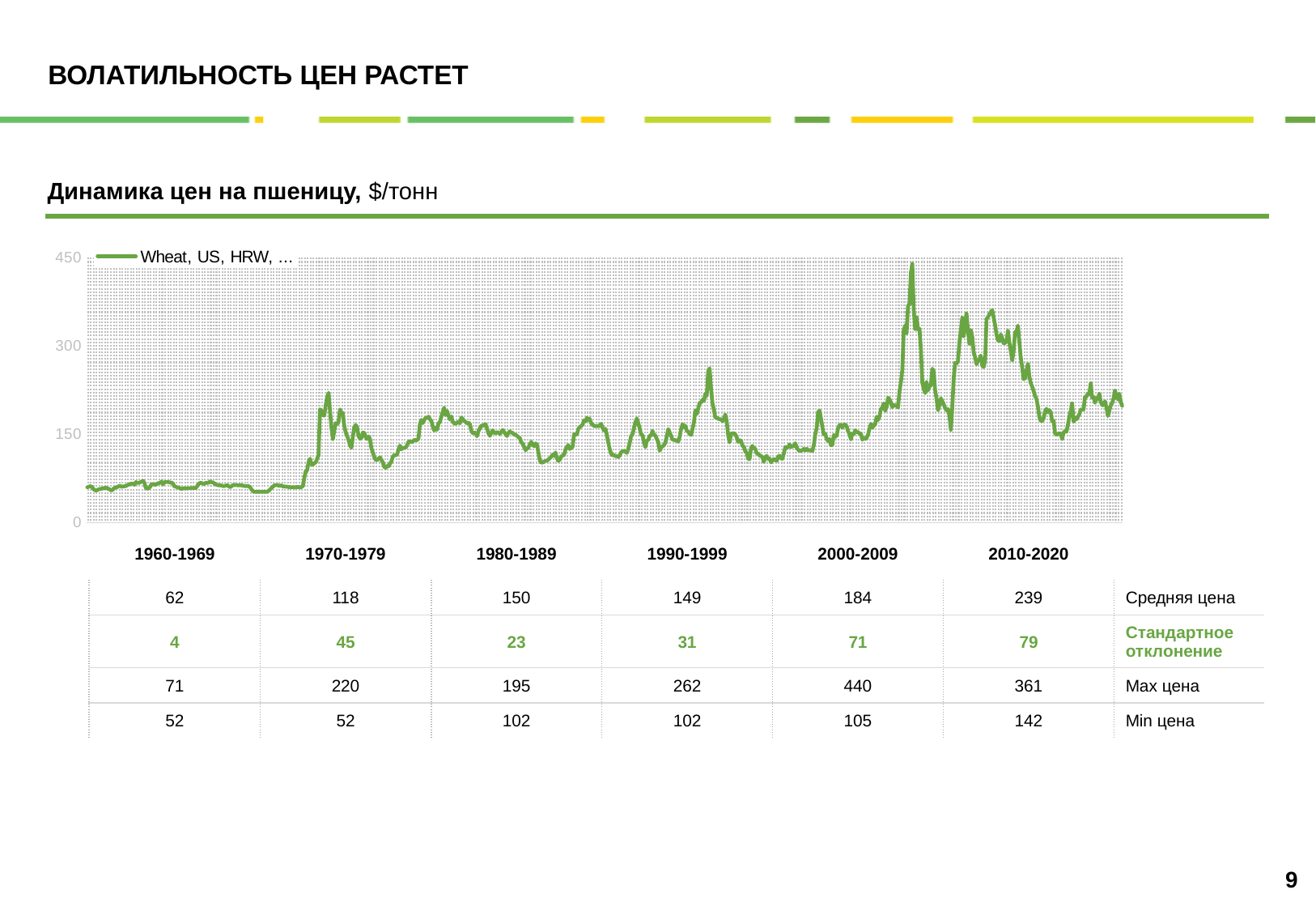

# ВОЛАТИЛЬНОСТЬ ЦЕН РАСТЕТ
Динамика цен на пшеницу, $/тонн

### Chart

| Category | Wheat, US, HRW, $/mt |
|---|---|
| 1960M01 | 59.89 |
| 1960M02 | 60.99 |
| 1960M03 | 61.73 |
| 1960M04 | 60.99 |
| 1960M05 | 57.69 |
| 1960M06 | 55.48 |
| 1960M07 | 54.75 |
| 1960M08 | 55.12 |
| 1960M09 | 56.59 |
| 1960M10 | 56.95 |
| 1960M11 | 57.69 |
| 1960M12 | 58.05 |
| 1961M01 | 58.79 |
| 1961M02 | 59.16 |
| 1961M03 | 58.05 |
| 1961M04 | 57.32 |
| 1961M05 | 55.85 |
| 1961M06 | 54.38 |
| 1961M07 | 56.59 |
| 1961M08 | 58.79 |
| 1961M09 | 59.89 |
| 1961M10 | 60.26 |
| 1961M11 | 61.73 |
| 1961M12 | 62.46 |
| 1962M01 | 60.63 |
| 1962M02 | 61.36 |
| 1962M03 | 61.73 |
| 1962M04 | 62.1 |
| 1962M05 | 63.57 |
| 1962M06 | 64.3 |
| 1962M07 | 65.4 |
| 1962M08 | 66.51 |
| 1962M09 | 65.77 |
| 1962M10 | 64.3 |
| 1962M11 | 68.71 |
| 1962M12 | 67.61 |
| 1963M01 | 67.24 |
| 1963M02 | 68.34 |
| 1963M03 | 69.45 |
| 1963M04 | 70.92 |
| 1963M05 | 67.61 |
| 1963M06 | 58.42 |
| 1963M07 | 57.69 |
| 1963M08 | 58.42 |
| 1963M09 | 60.63 |
| 1963M10 | 65.04 |
| 1963M11 | 65.04 |
| 1963M12 | 65.04 |
| 1964M01 | 64.04 |
| 1964M02 | 66.14 |
| 1964M03 | 66.87 |
| 1964M04 | 67.61 |
| 1964M05 | 69.45 |
| 1964M06 | 65.04 |
| 1964M07 | 68.71 |
| 1964M08 | 68.71 |
| 1964M09 | 69.08 |
| 1964M10 | 68.71 |
| 1964M11 | 67.98 |
| 1964M12 | 67.98 |
| 1965M01 | 66.14 |
| 1965M02 | 61.36 |
| 1965M03 | 60.99 |
| 1965M04 | 59.89 |
| 1965M05 | 59.16 |
| 1965M06 | 58.05 |
| 1965M07 | 57.32 |
| 1965M08 | 57.69 |
| 1965M09 | 58.42 |
| 1965M10 | 58.05 |
| 1965M11 | 58.05 |
| 1965M12 | 58.42 |
| 1966M01 | 58.42 |
| 1966M02 | 58.79 |
| 1966M03 | 58.79 |
| 1966M04 | 58.79 |
| 1966M05 | 58.79 |
| 1966M06 | 62.1 |
| 1966M07 | 65.4 |
| 1966M08 | 67.61 |
| 1966M09 | 67.24 |
| 1966M10 | 66.14 |
| 1966M11 | 65.77 |
| 1966M12 | 67.61 |
| 1967M01 | 67.24 |
| 1967M02 | 67.98 |
| 1967M03 | 69.81 |
| 1967M04 | 68.34 |
| 1967M05 | 68.34 |
| 1967M06 | 66.51 |
| 1967M07 | 64.67 |
| 1967M08 | 63.93 |
| 1967M09 | 63.2 |
| 1967M10 | 63.57 |
| 1967M11 | 62.83 |
| 1967M12 | 62.1 |
| 1968M01 | 62.1 |
| 1968M02 | 62.83 |
| 1968M03 | 63.57 |
| 1968M04 | 61.73 |
| 1968M05 | 60.26 |
| 1968M06 | 61.73 |
| 1968M07 | 63.57 |
| 1968M08 | 63.93 |
| 1968M09 | 63.57 |
| 1968M10 | 63.57 |
| 1968M11 | 63.2 |
| 1968M12 | 63.2 |
| 1969M01 | 63.2 |
| 1969M02 | 62.83 |
| 1969M03 | 62.1 |
| 1969M04 | 62.1 |
| 1969M05 | 62.1 |
| 1969M06 | 61.73 |
| 1969M07 | 60.26 |
| 1969M08 | 56.22 |
| 1969M09 | 53.65 |
| 1969M10 | 52.18 |
| 1969M11 | 52.18 |
| 1969M12 | 52.18 |
| 1970M01 | 52.18 |
| 1970M02 | 52.18 |
| 1970M03 | 52.18 |
| 1970M04 | 52.18 |
| 1970M05 | 52.18 |
| 1970M06 | 52.18 |
| 1970M07 | 52.54 |
| 1970M08 | 54.01 |
| 1970M09 | 56.22 |
| 1970M10 | 58.79 |
| 1970M11 | 60.99 |
| 1970M12 | 63.2 |
| 1971M01 | 63.57 |
| 1971M02 | 63.57 |
| 1971M03 | 62.83 |
| 1971M04 | 62.46 |
| 1971M05 | 63.2 |
| 1971M06 | 61.36 |
| 1971M07 | 61.36 |
| 1971M08 | 60.99 |
| 1971M09 | 60.99 |
| 1971M10 | 60.26 |
| 1971M11 | 60.26 |
| 1971M12 | 59.89 |
| 1972M01 | 59.89 |
| 1972M02 | 59.89 |
| 1972M03 | 59.89 |
| 1972M04 | 60.26 |
| 1972M05 | 60.26 |
| 1972M06 | 59.89 |
| 1972M07 | 60.26 |
| 1972M08 | 62.1 |
| 1972M09 | 76.06 |
| 1972M10 | 87.45 |
| 1972M11 | 88.92 |
| 1972M12 | 102.88 |
| 1973M01 | 108.39 |
| 1973M02 | 98.84 |
| 1973M03 | 98.47 |
| 1973M04 | 101.05 |
| 1973M05 | 102.15 |
| 1973M06 | 108.39 |
| 1973M07 | 114.64 |
| 1973M08 | 192.54 |
| 1973M09 | 189.6 |
| 1973M10 | 182.25 |
| 1973M11 | 181.88 |
| 1973M12 | 199.52 |
| 1974M01 | 213.48 |
| 1974M02 | 220.46 |
| 1974M03 | 190.7 |
| 1974M04 | 162.04 |
| 1974M05 | 141.46 |
| 1974M06 | 155.79 |
| 1974M07 | 169.02 |
| 1974M08 | 167.55 |
| 1974M09 | 170.49 |
| 1974M10 | 192.17 |
| 1974M11 | 187.39 |
| 1974M12 | 185.92 |
| 1975M01 | 164.24 |
| 1975M02 | 153.22 |
| 1975M03 | 147.34 |
| 1975M04 | 140.36 |
| 1975M05 | 131.54 |
| 1975M06 | 127.13 |
| 1975M07 | 145.14 |
| 1975M08 | 162.77 |
| 1975M09 | 165.71 |
| 1975M10 | 161.67 |
| 1975M11 | 146.97 |
| 1975M12 | 142.57 |
| 1976M01 | 143.67 |
| 1976M02 | 152.85 |
| 1976M03 | 152.49 |
| 1976M04 | 145.5 |
| 1976M05 | 141.83 |
| 1976M06 | 146.24 |
| 1976M07 | 142.2 |
| 1976M08 | 126.4 |
| 1976M09 | 119.78 |
| 1976M10 | 111.33 |
| 1976M11 | 106.56 |
| 1976M12 | 106.19 |
| 1977M01 | 108.76 |
| 1977M02 | 110.6 |
| 1977M03 | 106.92 |
| 1977M04 | 102.15 |
| 1977M05 | 94.8 |
| 1977M06 | 92.96 |
| 1977M07 | 96.64 |
| 1977M08 | 95.53 |
| 1977M09 | 99.94 |
| 1977M10 | 103.98 |
| 1977M11 | 111.7 |
| 1977M12 | 114.64 |
| 1978M01 | 114.27 |
| 1978M02 | 115.74 |
| 1978M03 | 124.19 |
| 1978M04 | 130.81 |
| 1978M05 | 124.56 |
| 1978M06 | 126.4 |
| 1978M07 | 127.13 |
| 1978M08 | 127.5 |
| 1978M09 | 130.81 |
| 1978M10 | 137.42 |
| 1978M11 | 137.79 |
| 1978M12 | 136.32 |
| 1979M01 | 137.79 |
| 1979M02 | 140.36 |
| 1979M03 | 139.99 |
| 1979M04 | 139.99 |
| 1979M05 | 143.3 |
| 1979M06 | 167.92 |
| 1979M07 | 174.53 |
| 1979M08 | 169.02 |
| 1979M09 | 174.16 |
| 1979M10 | 178.21 |
| 1979M11 | 178.21 |
| 1979M12 | 180.04 |
| 1980M01 | 175.63 |
| 1980M02 | 172.7 |
| 1980M03 | 163.51 |
| 1980M04 | 156.53 |
| 1980M05 | 161.3 |
| 1980M06 | 157.63 |
| 1980M07 | 168.65 |
| 1980M08 | 171.23 |
| 1980M09 | 179.68 |
| 1980M10 | 188.13 |
| 1980M11 | 195.11 |
| 1980M12 | 182.62 |
| 1981M01 | 189.6 |
| 1981M02 | 181.51 |
| 1981M03 | 175.27 |
| 1981M04 | 180.41 |
| 1981M05 | 171.59 |
| 1981M06 | 168.65 |
| 1981M07 | 167.92 |
| 1981M08 | 170.12 |
| 1981M09 | 171.23 |
| 1981M10 | 168.65 |
| 1981M11 | 178.57 |
| 1981M12 | 176.0 |
| 1982M01 | 173.06 |
| 1982M02 | 170.86 |
| 1982M03 | 168.65 |
| 1982M04 | 169.76 |
| 1982M05 | 167.55 |
| 1982M06 | 155.79 |
| 1982M07 | 151.75 |
| 1982M08 | 152.49 |
| 1982M09 | 152.85 |
| 1982M10 | 146.61 |
| 1982M11 | 155.06 |
| 1982M12 | 159.83 |
| 1983M01 | 164.98 |
| 1983M02 | 164.24 |
| 1983M03 | 166.08 |
| 1983M04 | 167.18 |
| 1983M05 | 160.2 |
| 1983M06 | 151.75 |
| 1983M07 | 147.34 |
| 1983M08 | 152.49 |
| 1983M09 | 156.53 |
| 1983M10 | 152.85 |
| 1983M11 | 151.75 |
| 1983M12 | 153.59 |
| 1984M01 | 152.85 |
| 1984M02 | 150.65 |
| 1984M03 | 153.96 |
| 1984M04 | 157.26 |
| 1984M05 | 153.96 |
| 1984M06 | 149.91 |
| 1984M07 | 146.97 |
| 1984M08 | 152.49 |
| 1984M09 | 155.06 |
| 1984M10 | 152.85 |
| 1984M11 | 152.49 |
| 1984M12 | 149.55 |
| 1985M01 | 149.18 |
| 1985M02 | 147.34 |
| 1985M03 | 145.14 |
| 1985M04 | 143.67 |
| 1985M05 | 136.32 |
| 1985M06 | 134.11 |
| 1985M07 | 128.6 |
| 1985M08 | 123.09 |
| 1985M09 | 125.3 |
| 1985M10 | 127.5 |
| 1985M11 | 132.64 |
| 1985M12 | 137.05 |
| 1986M01 | 132.28 |
| 1986M02 | 129.71 |
| 1986M03 | 134.48 |
| 1986M04 | 132.64 |
| 1986M05 | 119.42 |
| 1986M06 | 105.82 |
| 1986M07 | 101.78 |
| 1986M08 | 102.15 |
| 1986M09 | 103.62 |
| 1986M10 | 104.72 |
| 1986M11 | 105.09 |
| 1986M12 | 107.29 |
| 1987M01 | 109.13 |
| 1987M02 | 112.07 |
| 1987M03 | 115.38 |
| 1987M04 | 113.17 |
| 1987M05 | 119.05 |
| 1987M06 | 108.76 |
| 1987M07 | 104.72 |
| 1987M08 | 106.92 |
| 1987M09 | 112.07 |
| 1987M10 | 113.91 |
| 1987M11 | 115.01 |
| 1987M12 | 124.56 |
| 1988M01 | 128.6 |
| 1988M02 | 131.54 |
| 1988M03 | 124.93 |
| 1988M04 | 126.77 |
| 1988M05 | 128.97 |
| 1988M06 | 149.91 |
| 1988M07 | 149.55 |
| 1988M08 | 149.91 |
| 1988M09 | 159.47 |
| 1988M10 | 162.04 |
| 1988M11 | 163.88 |
| 1988M12 | 166.82 |
| 1989M01 | 173.8 |
| 1989M02 | 171.96 |
| 1989M03 | 178.21 |
| 1989M04 | 174.53 |
| 1989M05 | 176.37 |
| 1989M06 | 168.65 |
| 1989M07 | 166.82 |
| 1989M08 | 164.24 |
| 1989M09 | 163.51 |
| 1989M10 | 164.61 |
| 1989M11 | 163.51 |
| 1989M12 | 164.61 |
| 1990M01 | 167.92 |
| 1990M02 | 160.94 |
| 1990M03 | 156.53 |
| 1990M04 | 159.47 |
| 1990M05 | 149.18 |
| 1990M06 | 135.58 |
| 1990M07 | 124.93 |
| 1990M08 | 116.84 |
| 1990M09 | 114.27 |
| 1990M10 | 114.64 |
| 1990M11 | 112.8 |
| 1990M12 | 113.17 |
| 1991M01 | 111.33 |
| 1991M02 | 113.91 |
| 1991M03 | 119.42 |
| 1991M04 | 120.89 |
| 1991M05 | 121.99 |
| 1991M06 | 120.15 |
| 1991M07 | 118.31 |
| 1991M08 | 125.3 |
| 1991M09 | 135.22 |
| 1991M10 | 146.97 |
| 1991M11 | 149.55 |
| 1991M12 | 160.94 |
| 1992M01 | 170.12 |
| 1992M02 | 177.1 |
| 1992M03 | 169.39 |
| 1992M04 | 159.83 |
| 1992M05 | 149.55 |
| 1992M06 | 148.81 |
| 1992M07 | 136.32 |
| 1992M08 | 128.24 |
| 1992M09 | 138.89 |
| 1992M10 | 140.73 |
| 1992M11 | 147.71 |
| 1992M12 | 147.71 |
| 1993M01 | 155.79 |
| 1993M02 | 148.81 |
| 1993M03 | 148.08 |
| 1993M04 | 141.83 |
| 1993M05 | 136.69 |
| 1993M06 | 121.99 |
| 1993M07 | 127.5 |
| 1993M08 | 129.71 |
| 1993M09 | 131.17 |
| 1993M10 | 135.95 |
| 1993M11 | 146.61 |
| 1993M12 | 158.73 |
| 1994M01 | 153.22 |
| 1994M02 | 146.97 |
| 1994M03 | 141.1 |
| 1994M04 | 140.36 |
| 1994M05 | 139.99 |
| 1994M06 | 139.26 |
| 1994M07 | 137.42 |
| 1994M08 | 145.87 |
| 1994M09 | 158.73 |
| 1994M10 | 167.18 |
| 1994M11 | 162.04 |
| 1994M12 | 164.61 |
| 1995M01 | 156.16 |
| 1995M02 | 154.32 |
| 1995M03 | 150.28 |
| 1995M04 | 148.81 |
| 1995M05 | 158.73 |
| 1995M06 | 170.12 |
| 1995M07 | 190.7 |
| 1995M08 | 184.45 |
| 1995M09 | 193.64 |
| 1995M10 | 203.73 |
| 1995M11 | 203.93 |
| 1995M12 | 208.92 |
| 1996M01 | 206.88 |
| 1996M02 | 218.89 |
| 1996M03 | 215.32 |
| 1996M04 | 257.61 |
| 1996M05 | 262.11 |
| 1996M06 | 227.34 |
| 1996M07 | 202.6 |
| 1996M08 | 191.63 |
| 1996M09 | 178.71 |
| 1996M10 | 178.0 |
| 1996M11 | 176.41 |
| 1996M12 | 175.7 |
| 1997M01 | 175.73 |
| 1997M02 | 172.35 |
| 1997M03 | 176.61 |
| 1997M04 | 183.49 |
| 1997M05 | 172.59 |
| 1997M06 | 148.39 |
| 1997M07 | 136.21 |
| 1997M08 | 150.61 |
| 1997M09 | 151.74 |
| 1997M10 | 151.59 |
| 1997M11 | 149.88 |
| 1997M12 | 144.62 |
| 1998M01 | 137.1 |
| 1998M02 | 140.05 |
| 1998M03 | 138.92 |
| 1998M04 | 130.15 |
| 1998M05 | 128.92 |
| 1998M06 | 120.64 |
| 1998M07 | 118.9 |
| 1998M08 | 107.95 |
| 1998M09 | 107.93 |
| 1998M10 | 126.54 |
| 1998M11 | 130.21 |
| 1998M12 | 126.21 |
| 1999M01 | 125.29 |
| 1999M02 | 117.03 |
| 1999M03 | 117.34 |
| 1999M04 | 113.87 |
| 1999M05 | 113.0 |
| 1999M06 | 111.41 |
| 1999M07 | 103.02 |
| 1999M08 | 111.3 |
| 1999M09 | 113.19 |
| 1999M10 | 108.1 |
| 1999M11 | 108.8 |
| 1999M12 | 102.16 |
| 2000M01 | 105.83 |
| 2000M02 | 107.93 |
| 2000M03 | 105.7 |
| 2000M04 | 105.11 |
| 2000M05 | 112.14 |
| 2000M06 | 113.51 |
| 2000M07 | 108.98 |
| 2000M08 | 108.36 |
| 2000M09 | 117.49 |
| 2000M10 | 128.18 |
| 2000M11 | 127.73 |
| 2000M12 | 128.09 |
| 2001M01 | 132.84 |
| 2001M02 | 128.11 |
| 2001M03 | 130.2 |
| 2001M04 | 129.67 |
| 2001M05 | 134.86 |
| 2001M06 | 127.23 |
| 2001M07 | 123.79 |
| 2001M08 | 121.92 |
| 2001M09 | 122.03 |
| 2001M10 | 123.34 |
| 2001M11 | 125.27 |
| 2001M12 | 122.44 |
| 2002M01 | 125.31 |
| 2002M02 | 123.28 |
| 2002M03 | 122.54 |
| 2002M04 | 123.72 |
| 2002M05 | 121.46 |
| 2002M06 | 132.03 |
| 2002M07 | 149.31 |
| 2002M08 | 161.26 |
| 2002M09 | 187.84 |
| 2002M10 | 190.32 |
| 2002M11 | 177.38 |
| 2002M12 | 162.48 |
| 2003M01 | 149.608 |
| 2003M02 | 150.8382 |
| 2003M03 | 141.8087 |
| 2003M04 | 138.6155 |
| 2003M05 | 141.9618 |
| 2003M06 | 131.3528 |
| 2003M07 | 131.6174 |
| 2003M08 | 148.7172 |
| 2003M09 | 145.623 |
| 2003M10 | 147.4558 |
| 2003M11 | 160.5453 |
| 2003M12 | 165.5735 |
| 2004M01 | 166.327138710529 |
| 2004M02 | 161.3914671875 |
| 2004M03 | 166.279804218 |
| 2004M04 | 166.584426739286 |
| 2004M05 | 163.73438647875 |
| 2004M06 | 154.743341657143 |
| 2004M07 | 150.600930289286 |
| 2004M08 | 141.294808497429 |
| 2004M09 | 151.034855535 |
| 2004M10 | 150.146008660714 |
| 2004M11 | 156.568668376235 |
| 2004M12 | 153.8743247 |
| 2005M01 | 153.59313355875 |
| 2005M02 | 151.168679848895 |
| 2005M03 | 150.985863975 |
| 2005M04 | 140.876980478571 |
| 2005M05 | 143.330057875714 |
| 2005M06 | 141.930776209091 |
| 2005M07 | 143.869839885 |
| 2005M08 | 149.359024672826 |
| 2005M09 | 159.708658134375 |
| 2005M10 | 167.826712725 |
| 2005M11 | 161.116351644316 |
| 2005M12 | 164.441045989286 |
| 2006M01 | 167.16073370625 |
| 2006M02 | 179.840925876316 |
| 2006M03 | 174.43598036625 |
| 2006M04 | 180.346054644947 |
| 2006M05 | 193.166722285714 |
| 2006M06 | 195.164003205 |
| 2006M07 | 202.428613539474 |
| 2006M08 | 189.914668895455 |
| 2006M09 | 195.9815498625 |
| 2006M10 | 212.094086582143 |
| 2006M11 | 209.680653671053 |
| 2006M12 | 204.306287596875 |
| 2007M01 | 196.066156997368 |
| 2007M02 | 199.982258668421 |
| 2007M03 | 199.098200442857 |
| 2007M04 | 198.3077916102 |
| 2007M05 | 195.7212822 |
| 2007M06 | 223.0391801875 |
| 2007M07 | 238.40670983625 |
| 2007M08 | 259.727307862091 |
| 2007M09 | 326.544863044737 |
| 2007M10 | 335.146203048913 |
| 2007M11 | 321.81330975 |
| 2007M12 | 368.620062313235 |
| 2008M01 | 370.6609570425 |
| 2008M02 | 424.995659055 |
| 2008M03 | 439.71609184875 |
| 2008M04 | 362.229247111714 |
| 2008M05 | 328.761712716857 |
| 2008M06 | 348.553078167857 |
| 2008M07 | 328.183604355682 |
| 2008M08 | 329.344150535526 |
| 2008M09 | 295.550334192857 |
| 2008M10 | 237.38407758587 |
| 2008M11 | 226.8462326625 |
| 2008M12 | 220.1354096 |
| 2009M01 | 239.114267218421 |
| 2009M02 | 224.68754205 |
| 2009M03 | 230.981732721 |
| 2009M04 | 233.473128516857 |
| 2009M05 | 261.48173459625 |
| 2009M06 | 256.644931490795 |
| 2009M07 | 224.850383314773 |
| 2009M08 | 210.372908097429 |
| 2009M09 | 191.093329478571 |
| 2009M10 | 198.848868396429 |
| 2009M11 | 211.038349341176 |
| 2009M12 | 206.2514056275 |
| 2010M01 | 201.190932023684 |
| 2010M02 | 194.0 |
| 2010M03 | 191.075071754348 |
| 2010M04 | 192.87 |
| 2010M05 | 181.605588975 |
| 2010M06 | 157.672098470455 |
| 2010M07 | 195.817690591286 |
| 2010M08 | 246.247224455864 |
| 2010M09 | 271.673597547429 |
| 2010M10 | 270.232195864286 |
| 2010M11 | 274.080760795588 |
| 2010M12 | 306.5201043804 |
| 2011M01 | 326.556567607286 |
| 2011M02 | 348.1203485495 |
| 2011M03 | 316.746570663783 |
| 2011M04 | 336.12429558105 |
| 2011M05 | 355.277885563636 |
| 2011M06 | 326.429929196591 |
| 2011M07 | 303.88392977625 |
| 2011M08 | 327.066589526087 |
| 2011M09 | 315.916229076136 |
| 2011M10 | 289.010835782143 |
| 2011M11 | 281.0064022425 |
| 2011M12 | 269.0300071375 |
| 2012M01 | 274.89317414625 |
| 2012M02 | 277.7729592825 |
| 2012M03 | 283.878254086364 |
| 2012M04 | 266.323921792105 |
| 2012M05 | 264.358724018478 |
| 2012M06 | 276.1899195 |
| 2012M07 | 345.687946757143 |
| 2012M08 | 349.400350682609 |
| 2012M09 | 353.420923772368 |
| 2012M10 | 358.195666995 |
| 2012M11 | 360.8228394 |
| 2012M12 | 347.9625549 |
| 2013M01 | 335.4697071 |
| 2013M02 | 318.9350556 |
| 2013M03 | 309.7491381 |
| 2013M04 | 308.2793913 |
| 2013M05 | 319.669929 |
| 2013M06 | 313.4235051 |
| 2013M07 | 304.6050243 |
| 2013M08 | 305.3398977 |
| 2013M09 | 307.50777423 |
| 2013M10 | 325.6867049625 |
| 2013M11 | 306.751628178947 |
| 2013M12 | 291.556647203571 |
| 2014M01 | 275.577525 |
| 2014M02 | 292.1121765 |
| 2014M03 | 323.7117327 |
| 2014M04 | 324.8140428 |
| 2014M05 | 334.7348337 |
| 2014M06 | 306.4422078 |
| 2014M07 | 280.3542021 |
| 2014M08 | 263.4521139 |
| 2014M09 | 243.6105321 |
| 2014M10 | 245.4477156 |
| 2014M11 | 258.6754368 |
| 2014M12 | 269.6985378 |
| 2015M01 | 248.3872092 |
| 2015M02 | 236.9966715 |
| 2015M03 | 230.7502476 |
| 2015M04 | 223.4015136 |
| 2015M05 | 215.3179062 |
| 2015M06 | 209.8063557 |
| 2015M07 | 197.3135079 |
| 2015M08 | 179.6765463 |
| 2015M09 | 172.695249 |
| 2015M10 | 172.709946468 |
| 2015M11 | 177.1044894 |
| 2015M12 | 189.2299005 |
| 2016M01 | 193.2717042 |
| 2016M02 | 187.0252803 |
| 2016M03 | 191.067084 |
| 2016M04 | 187.392717 |
| 2016M05 | 171.9603756 |
| 2016M06 | 173.0626857 |
| 2016M07 | 151.7513571 |
| 2016M08 | 149.1793002 |
| 2016M09 | 150.649047 |
| 2016M10 | 151.7513571 |
| 2016M11 | 150.649047 |
| 2016M12 | 141.8305662 |
| 2017M01 | 153.2211039 |
| 2017M02 | 155.0582874 |
| 2017M03 | 154.323414 |
| 2017M04 | 166.0813884 |
| 2017M05 | 180.4114197 |
| 2017M06 | 189.5973372 |
| 2017M07 | 202.4576217 |
| 2017M08 | 171.2255022 |
| 2017M09 | 178.5742362 |
| 2017M10 | 175.6347426 |
| 2017M11 | 179.6765463 |
| 2017M12 | 184.0857867 |
| 2018M01 | 192.1693941 |
| 2018M02 | 192.1693941 |
| 2018M03 | 192.1693941 |
| 2018M04 | 213.8481594 |
| 2018M05 | 213.8481594 |
| 2018M06 | 219.3597099 |
| 2018M07 | 218.2573998 |
| 2018M08 | 236.6292348 |
| 2018M09 | 212.3784126 |
| 2018M10 | 213.4807227 |
| 2018M11 | 203.5599318 |
| 2018M12 | 211.2761025 |
| 2019M01 | 209.8063557 |
| 2019M02 | 218.9922732 |
| 2019M03 | 205.764552 |
| 2019M04 | 199.5181281 |
| 2019M05 | 199.5181281 |
| 2019M06 | 206.1319887 |
| 2019M07 | 196.2111978 |
| 2019M08 | 181.1462931 |
| 2019M09 | 189.5973372 |
| 2019M10 | 199.5181281 |
| 2019M11 | 203.1924951 |
| 2019M12 | 210.9086658 |
| 2020M01 | 224.5038237 |
| 2020M02 | 215.3179062 |
| 2020M03 | 209.0714823 |
| 2020M04 | 218.9922732 |
| 2020M05 | 205.764552 |
| 2020M06 | 198.415818 |
| 1960-1969 | 1970-1979 | 1980-1989 | 1990-1999 | 2000-2009 | 2010-2020 |  |
| --- | --- | --- | --- | --- | --- | --- |
| 62 | 118 | 150 | 149 | 184 | 239 | Средняя цена |
| 4 | 45 | 23 | 31 | 71 | 79 | Стандартное отклонение |
| 71 | 220 | 195 | 262 | 440 | 361 | Max цена |
| 52 | 52 | 102 | 102 | 105 | 142 | Min цена |
9
Источники: World Bank Commodity Price Data (The Pink Sheet), аналитика ЦОЭ РСХБ